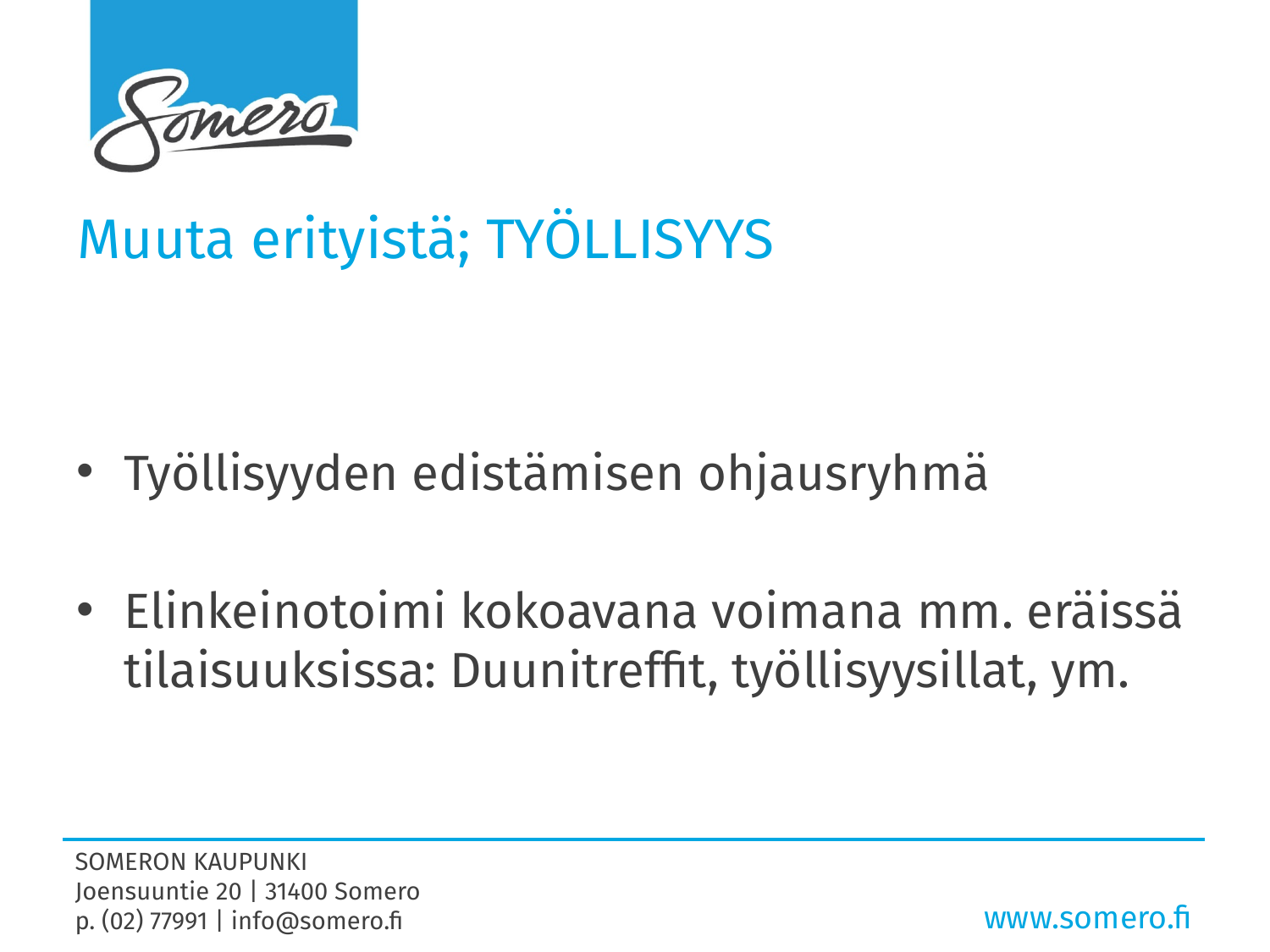

# Muuta erityistä; TYÖLLISYYS

Työllisyyden edistämisen ohjausryhmä

Elinkeinotoimi kokoavana voimana mm. eräissä tilaisuuksissa: Duunitreffit, työllisyysillat, ym.